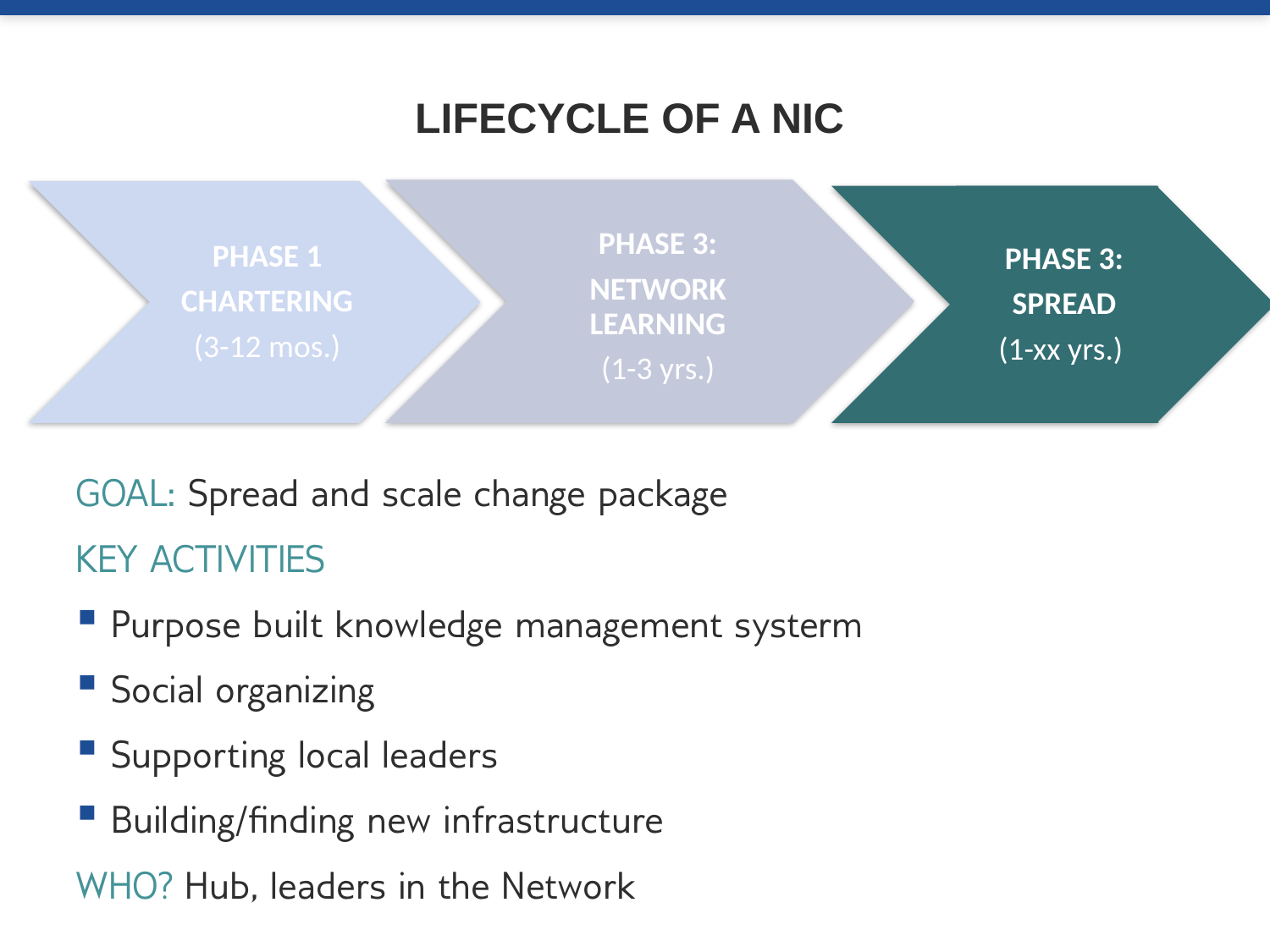

LIFECYCLE OF A NIC

PHASE 3:
NETWORK LEARNING
(1-3 yrs.)

PHASE 1
CHARTERING
(3-12 mos.)

PHASE 3:
SPREAD
(1-xx yrs.)
GOAL: Spread and scale change package
KEY ACTIVITIES
Purpose built knowledge management systerm
Social organizing
Supporting local leaders
Building/finding new infrastructure
WHO? Hub, leaders in the Network